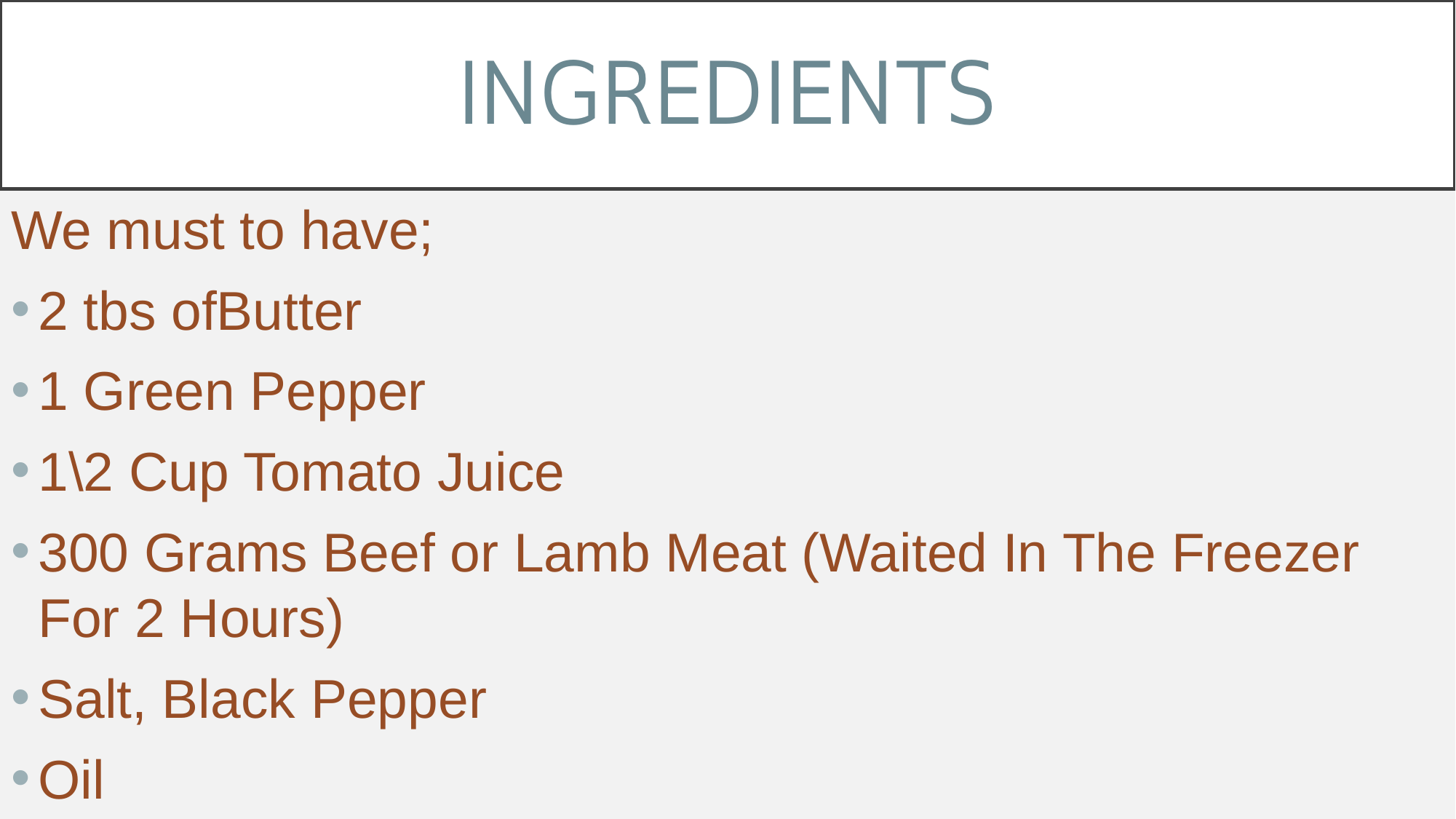

# INGREDIENTS
We must to have;
2 tbs ofButter
1 Green Pepper
1\2 Cup Tomato Juice
300 Grams Beef or Lamb Meat (Waited In The Freezer For 2 Hours)
Salt, Black Pepper
Oil